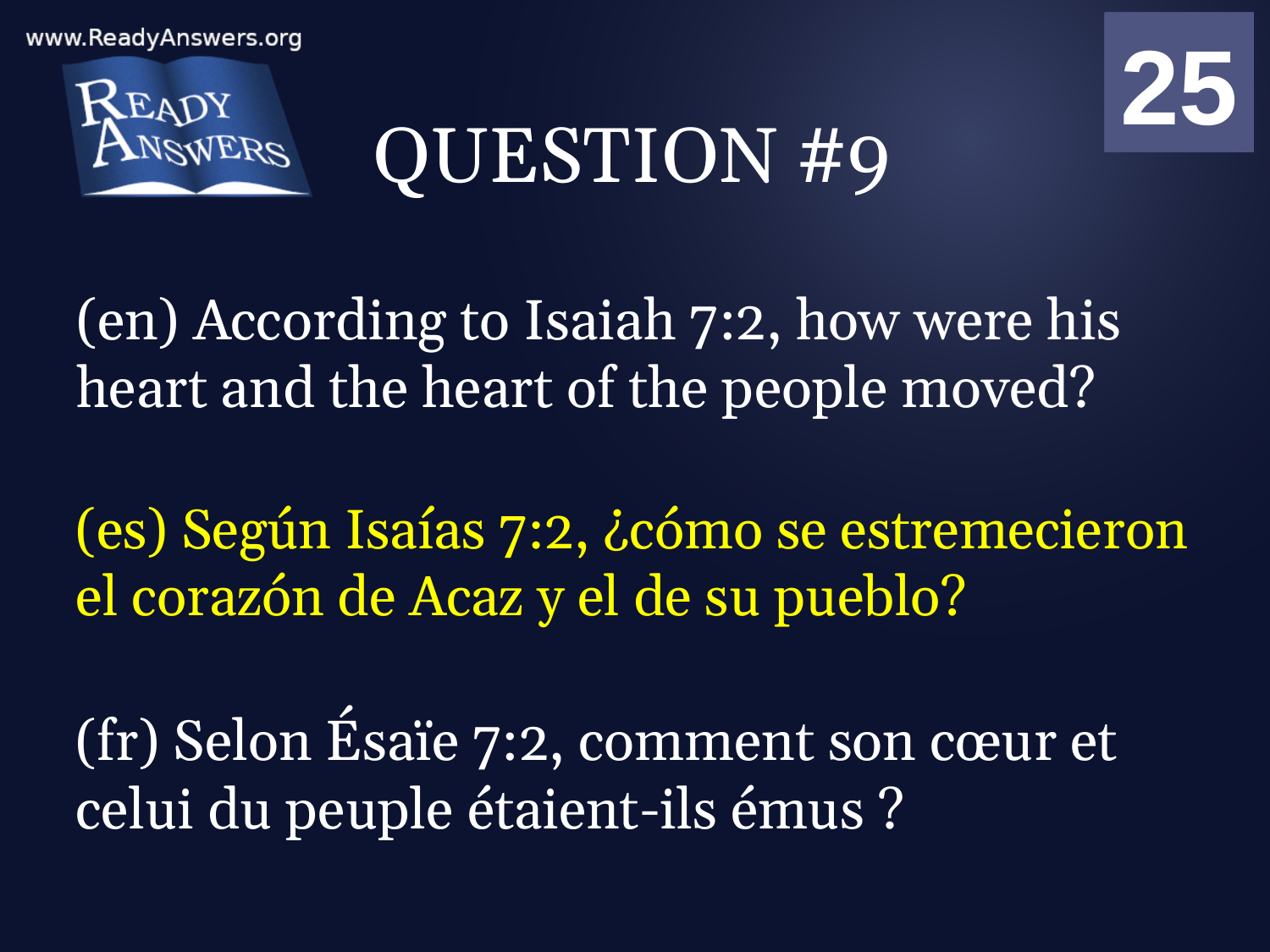

01
02
03
04
05
06
07
08
09
10
11
12
13
14
15
16
17
18
19
20
21
22
23
24
25
00
# QUESTION #9
(en) According to Isaiah 7:2, how were his heart and the heart of the people moved?
(es) Según Isaías 7:2, ¿cómo se estremecieron el corazón de Acaz y el de su pueblo?
(fr) Selon Ésaïe 7:2, comment son cœur et celui du peuple étaient-ils émus ?